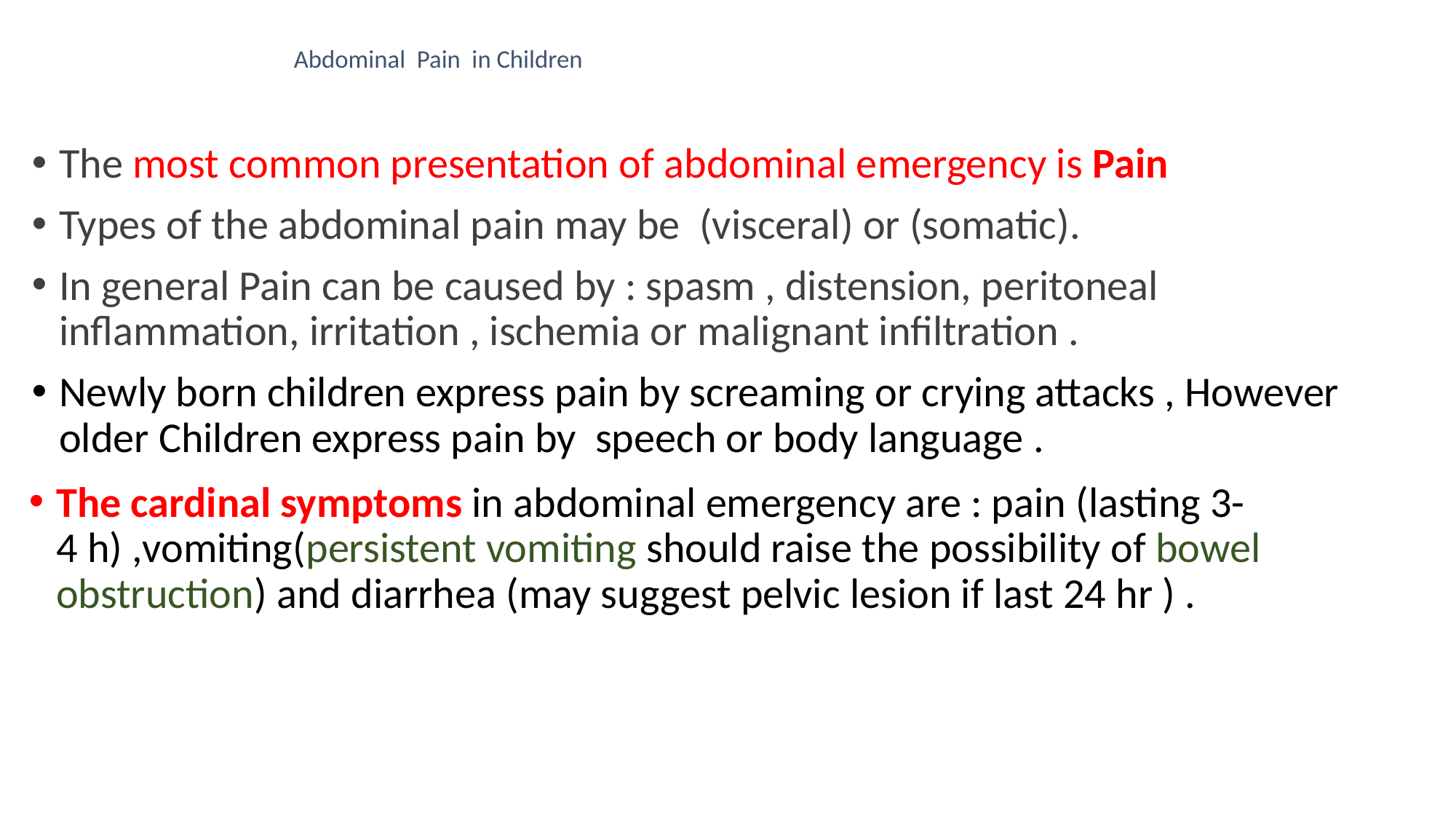

# Abdominal  Pain  in Children
The most common presentation of abdominal emergency is Pain
Types of the abdominal pain may be  (visceral) or (somatic).
In general Pain can be caused by : spasm , distension, peritoneal inflammation, irritation , ischemia or malignant infiltration .
Newly born children express pain by screaming or crying attacks , However older Children express pain by  speech or body language .

The cardinal symptoms in abdominal emergency are : pain (lasting 3-4 h) ,vomiting(persistent vomiting should raise the possibility of bowel obstruction) and diarrhea (may suggest pelvic lesion if last 24 hr ) .